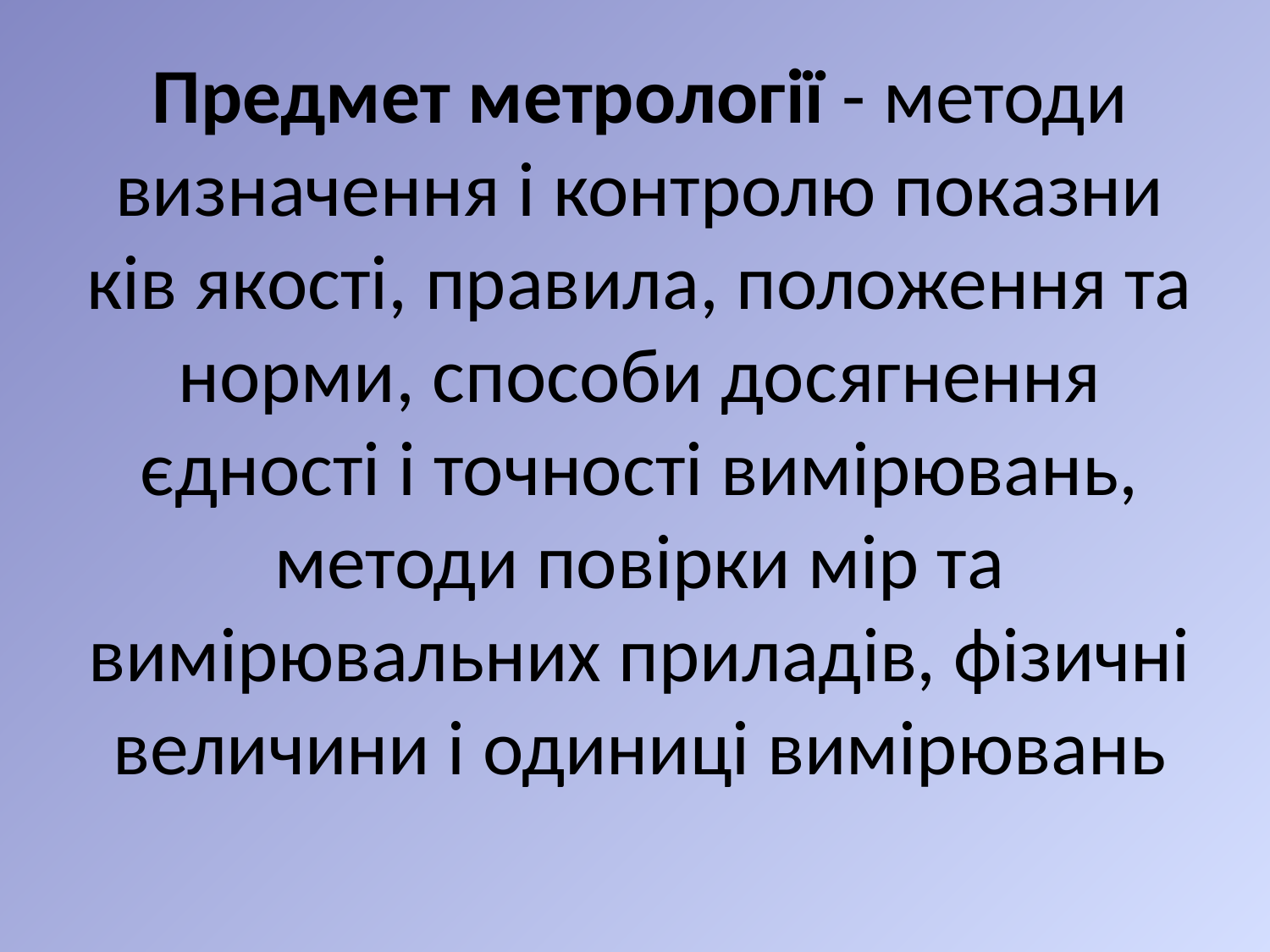

Предмет метрології - методи визначення і контролю показни­ків якості, правила, положення та норми, способи досягнення єдності і точності вимірювань, методи повірки мір та вимірювальних приладів, фізичні величини і одиниці вимірювань